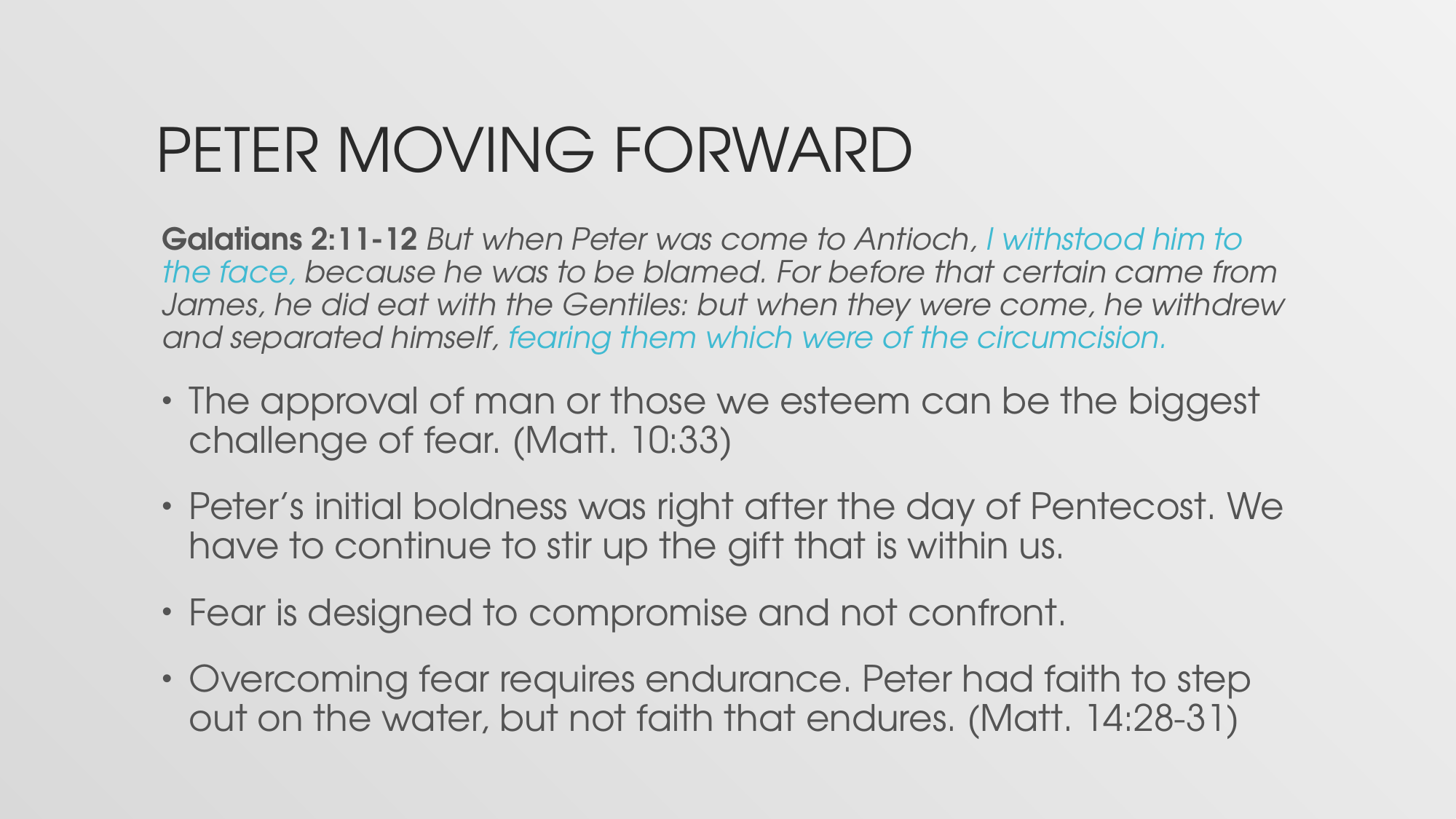

# Peter Moving Forward
Galatians 2:11-12 But when Peter was come to Antioch, I withstood him to the face, because he was to be blamed. For before that certain came from James, he did eat with the Gentiles: but when they were come, he withdrew and separated himself, fearing them which were of the circumcision.
The approval of man or those we esteem can be the biggest challenge of fear. (Matt. 10:33)
Peter’s initial boldness was right after the day of Pentecost. We have to continue to stir up the gift that is within us.
Fear is designed to compromise and not confront.
Overcoming fear requires endurance. Peter had faith to step out on the water, but not faith that endures. (Matt. 14:28-31)